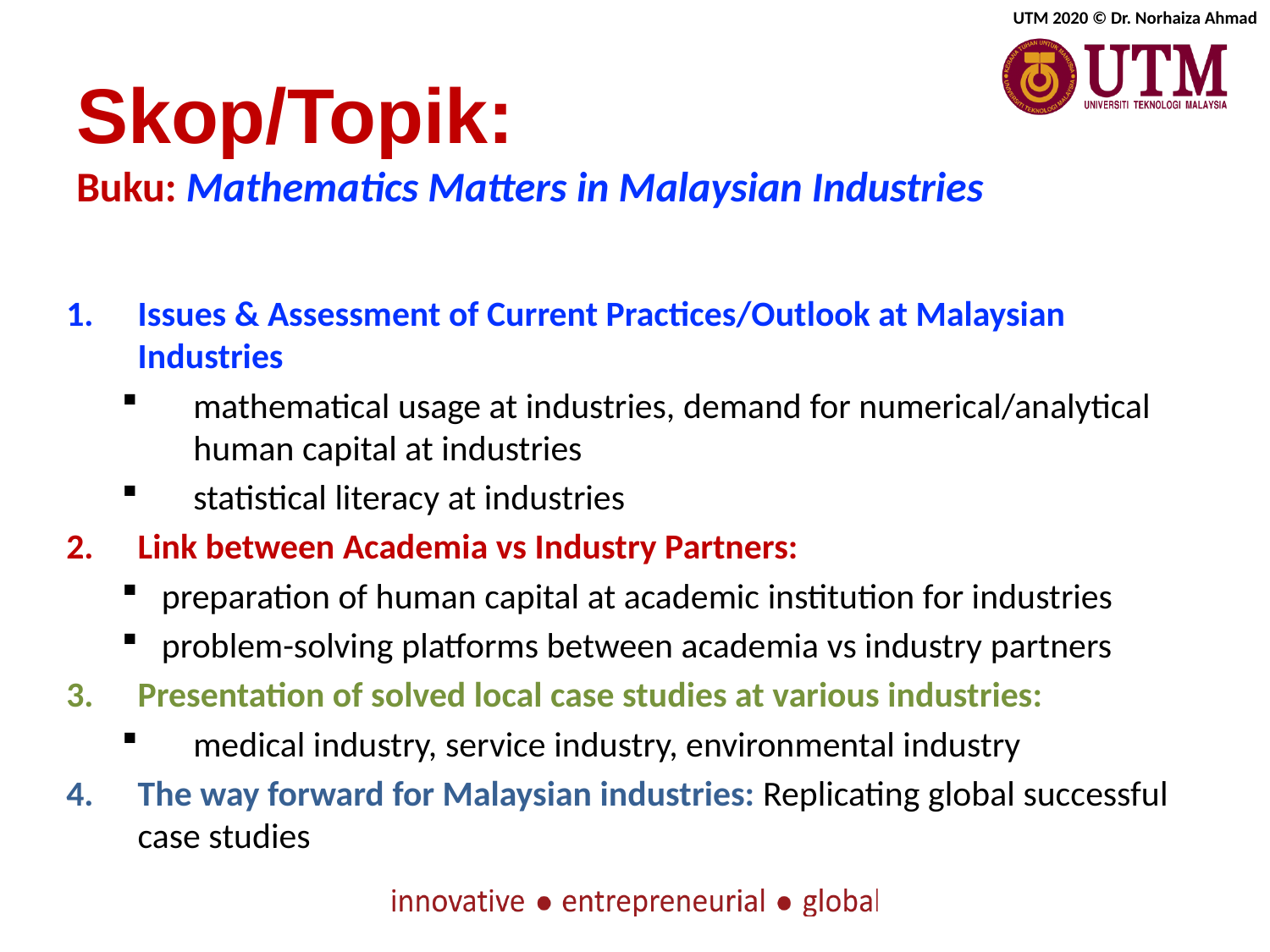

# Skop/Topik:
Buku: Mathematics Matters in Malaysian Industries
Issues & Assessment of Current Practices/Outlook at Malaysian Industries
mathematical usage at industries, demand for numerical/analytical human capital at industries
statistical literacy at industries
Link between Academia vs Industry Partners:
preparation of human capital at academic institution for industries
problem-solving platforms between academia vs industry partners
Presentation of solved local case studies at various industries:
medical industry, service industry, environmental industry
The way forward for Malaysian industries: Replicating global successful case studies